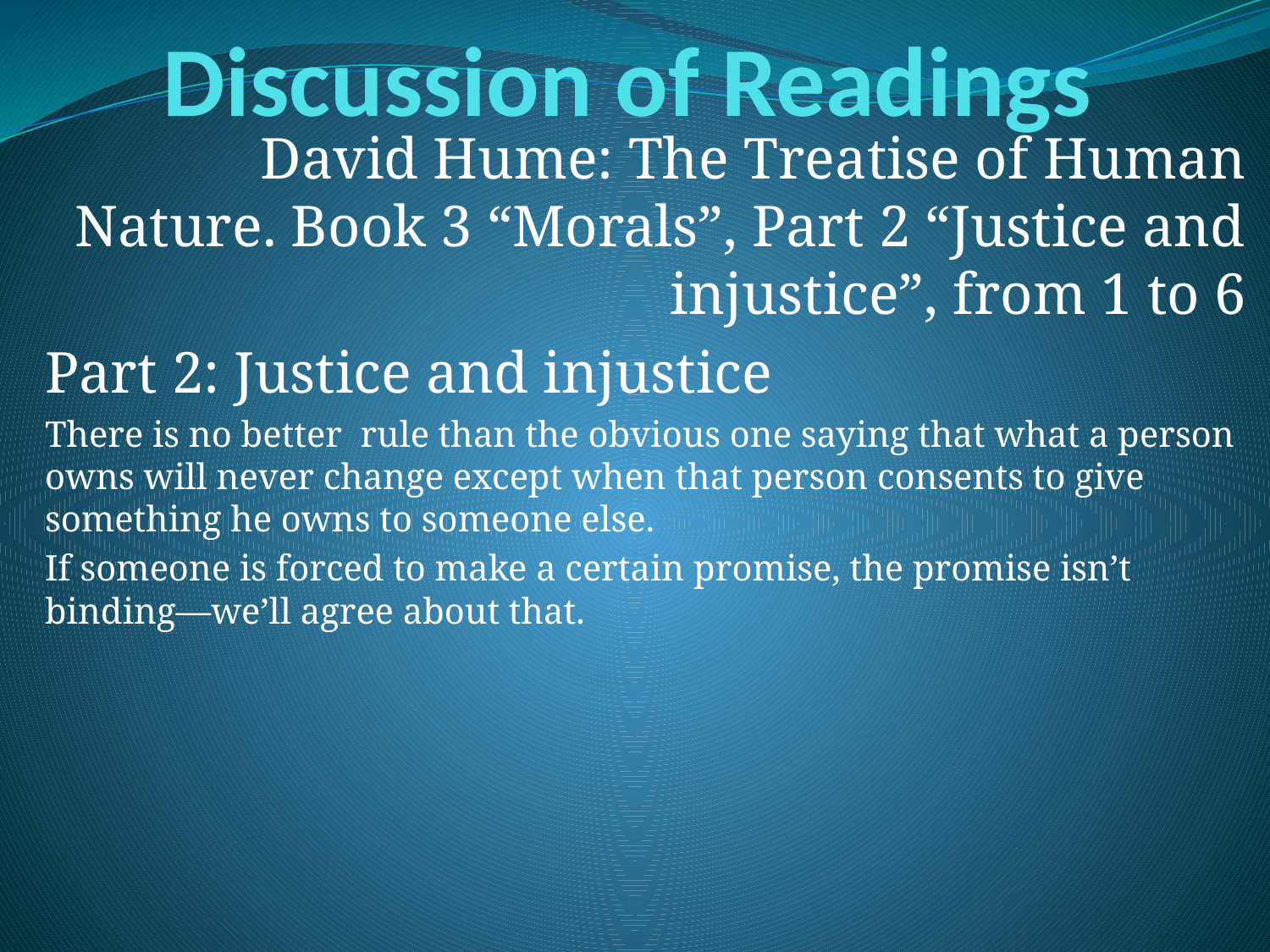

# Discussion of Readings
David Hume: The Treatise of Human Nature. Book 3 “Morals”, Part 2 “Justice and injustice”, from 1 to 6
Part 2: Justice and injustice
There is no better  rule than the obvious one saying that what a person owns will never change except when that person consents to give something he owns to someone else.
If someone is forced to make a certain promise, the promise isn’t binding—we’ll agree about that.